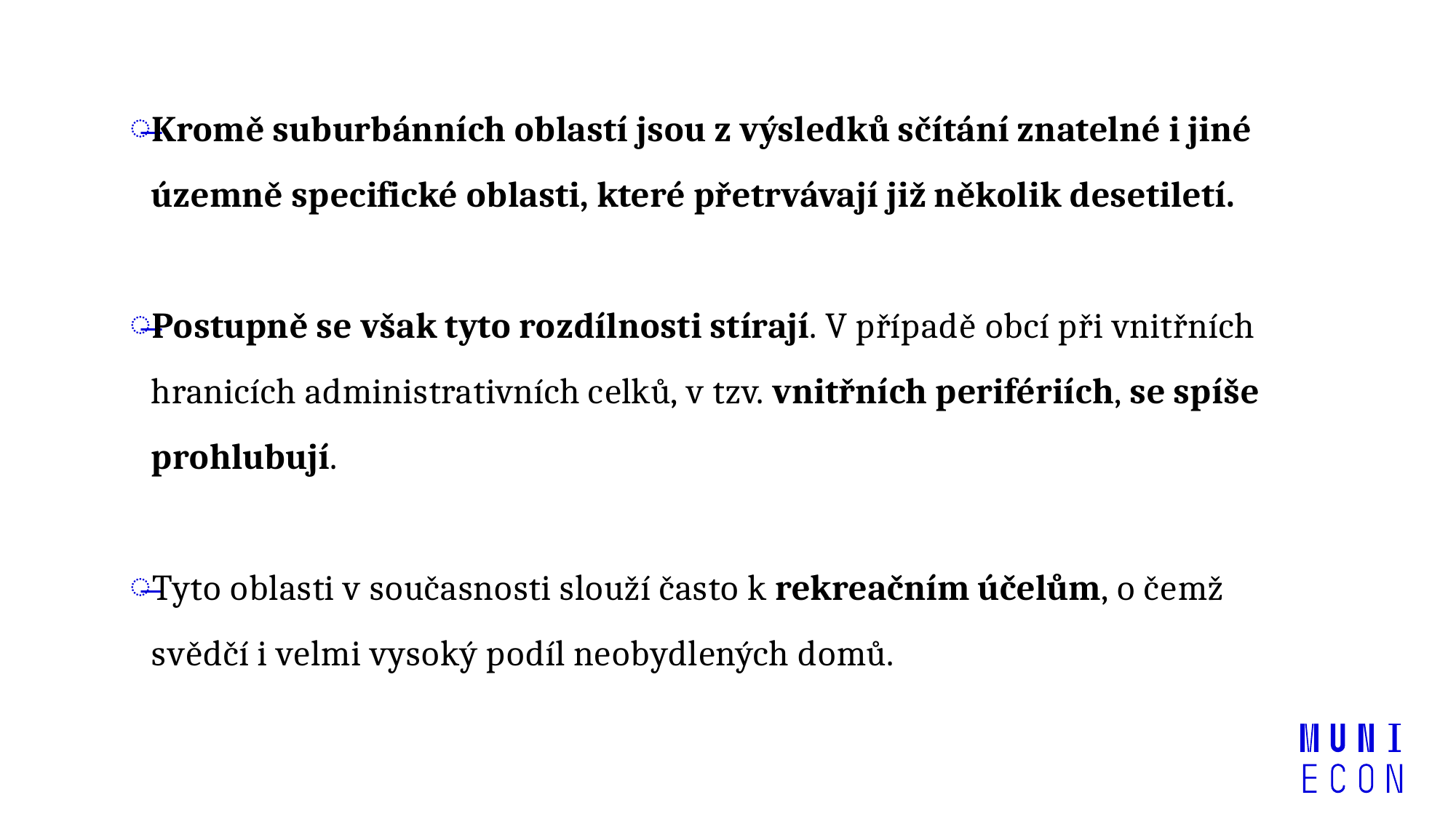

Kromě suburbánních oblastí jsou z výsledků sčítání znatelné i jiné územně specifické oblasti, které přetrvávají již několik desetiletí.

Postupně se však tyto rozdílnosti stírají. V případě obcí při vnitřních hranicích administrativních celků, v tzv. vnitřních perifériích, se spíše prohlubují.

Tyto oblasti v současnosti slouží často k rekreačním účelům, o čemž svědčí i velmi vysoký podíl neobydlených domů.